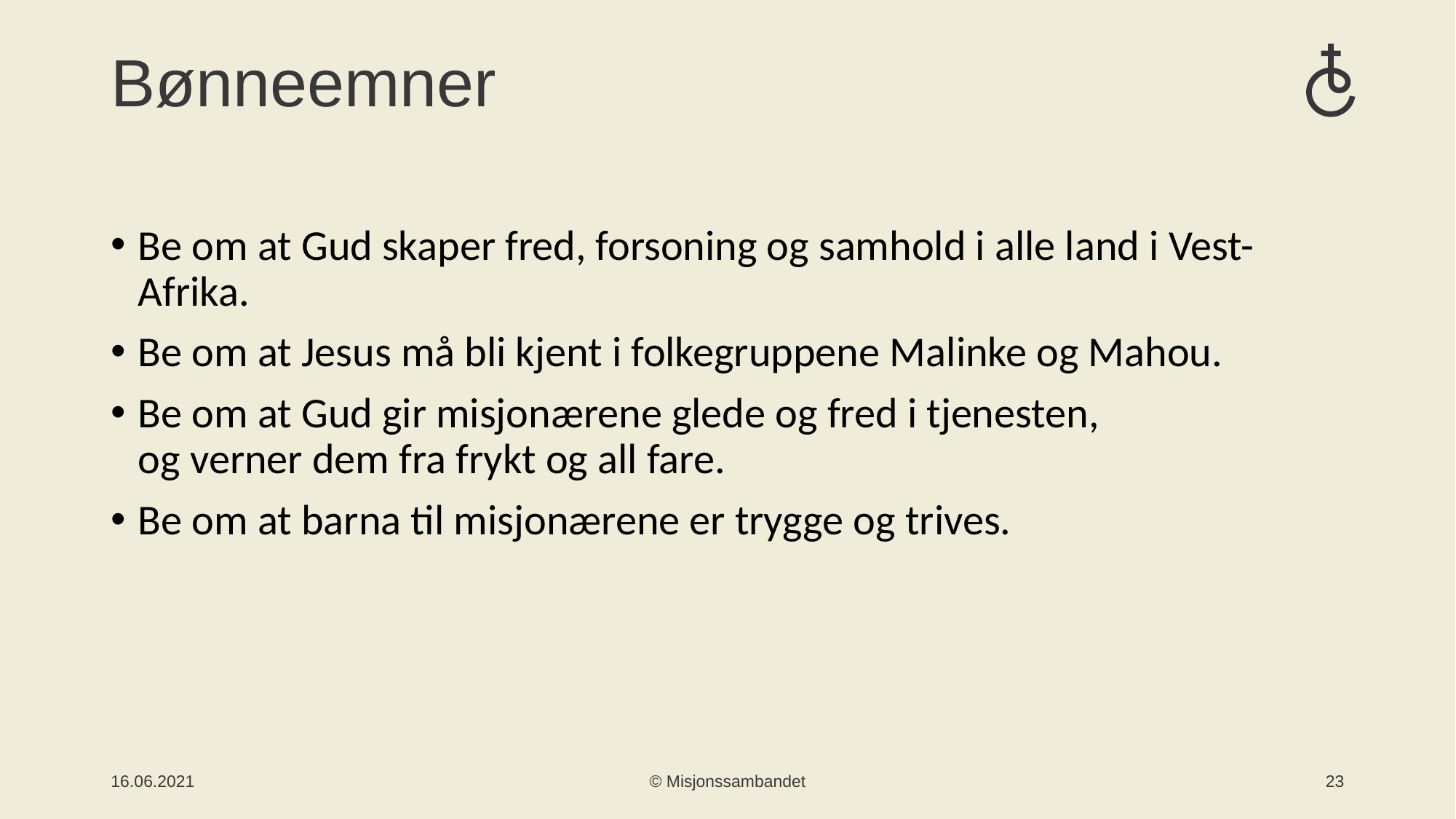

# Bønneemner
Be om at Gud skaper fred, forsoning og samhold i alle land i Vest-Afrika.​
Be om at Jesus må bli kjent i folkegruppene Malinke og Mahou. ​
Be om at Gud gir misjonærene glede og fred i tjenesten, og verner dem fra frykt og all fare.​
Be om at barna til misjonærene er trygge og trives.

16.06.2021
© Misjonssambandet
23